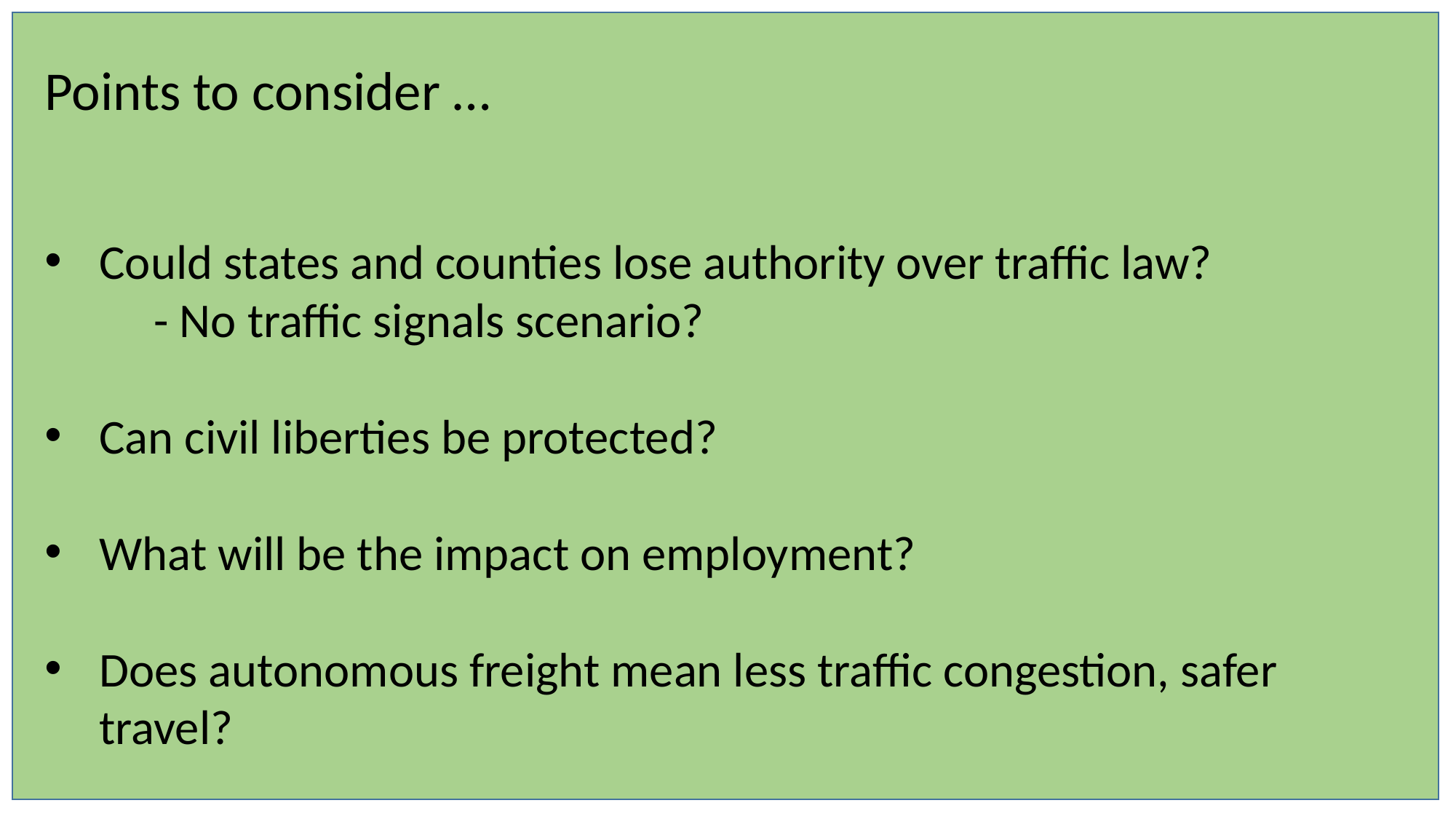

Points to consider …

Could states and counties lose authority over traffic law?
	- No traffic signals scenario?

Can civil liberties be protected?

What will be the impact on employment?

Does autonomous freight mean less traffic congestion, safer travel?